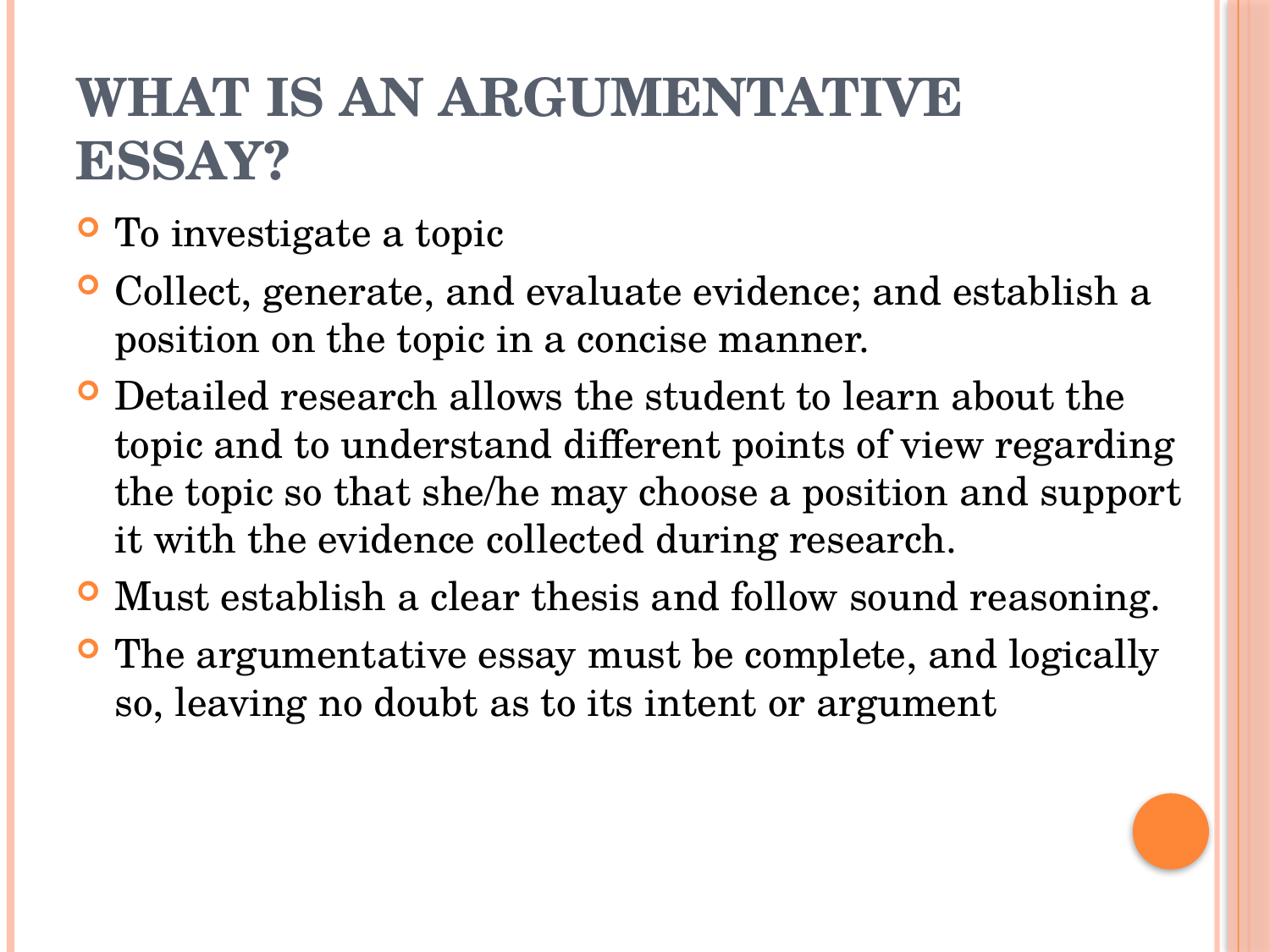

# What is an argumentative essay?
To investigate a topic
Collect, generate, and evaluate evidence; and establish a position on the topic in a concise manner.
Detailed research allows the student to learn about the topic and to understand different points of view regarding the topic so that she/he may choose a position and support it with the evidence collected during research.
Must establish a clear thesis and follow sound reasoning.
The argumentative essay must be complete, and logically so, leaving no doubt as to its intent or argument